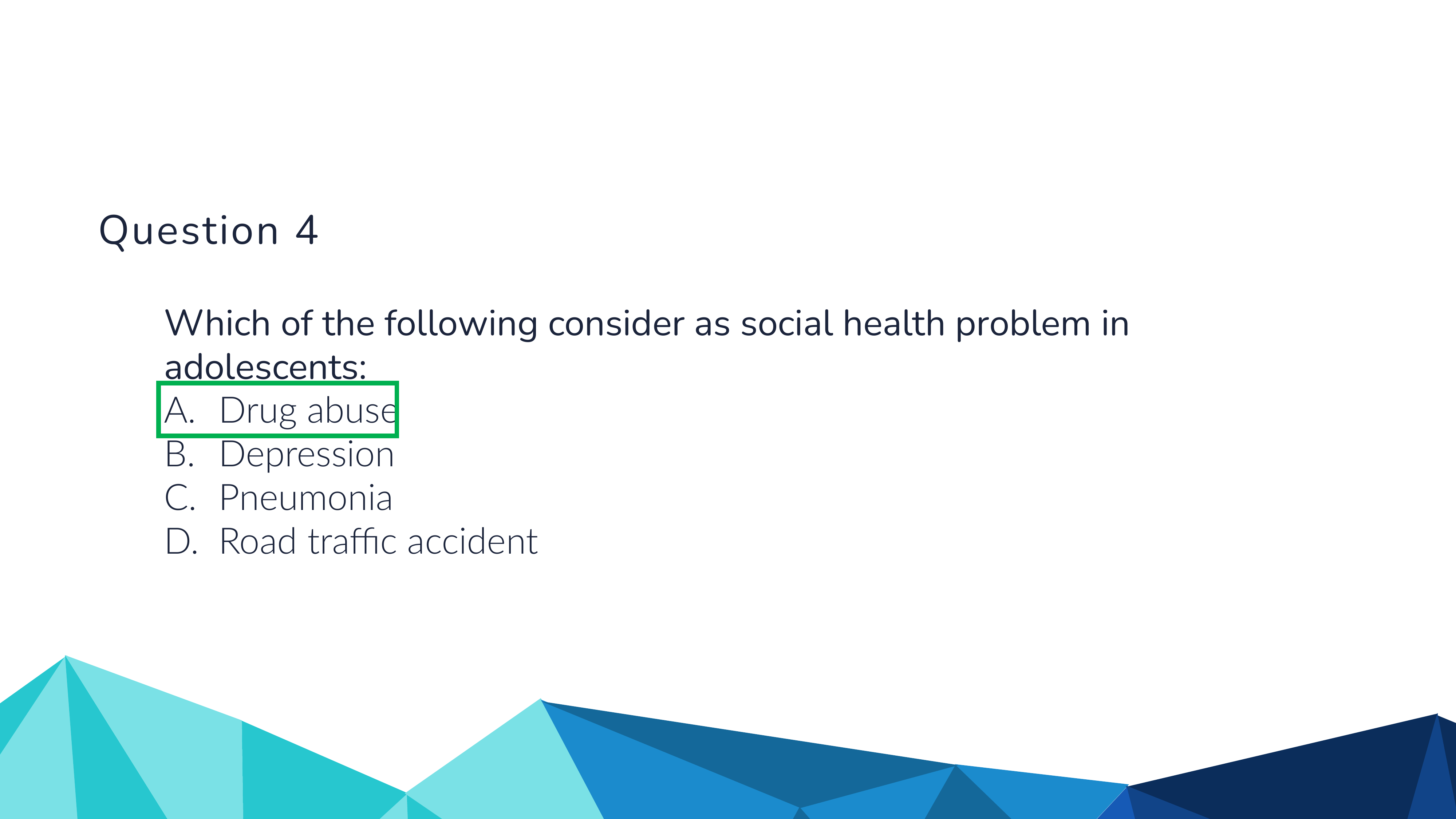

Question 4
Which of the following consider as social health problem in adolescents:
Drug abuse
Depression
Pneumonia
Road traffic accident